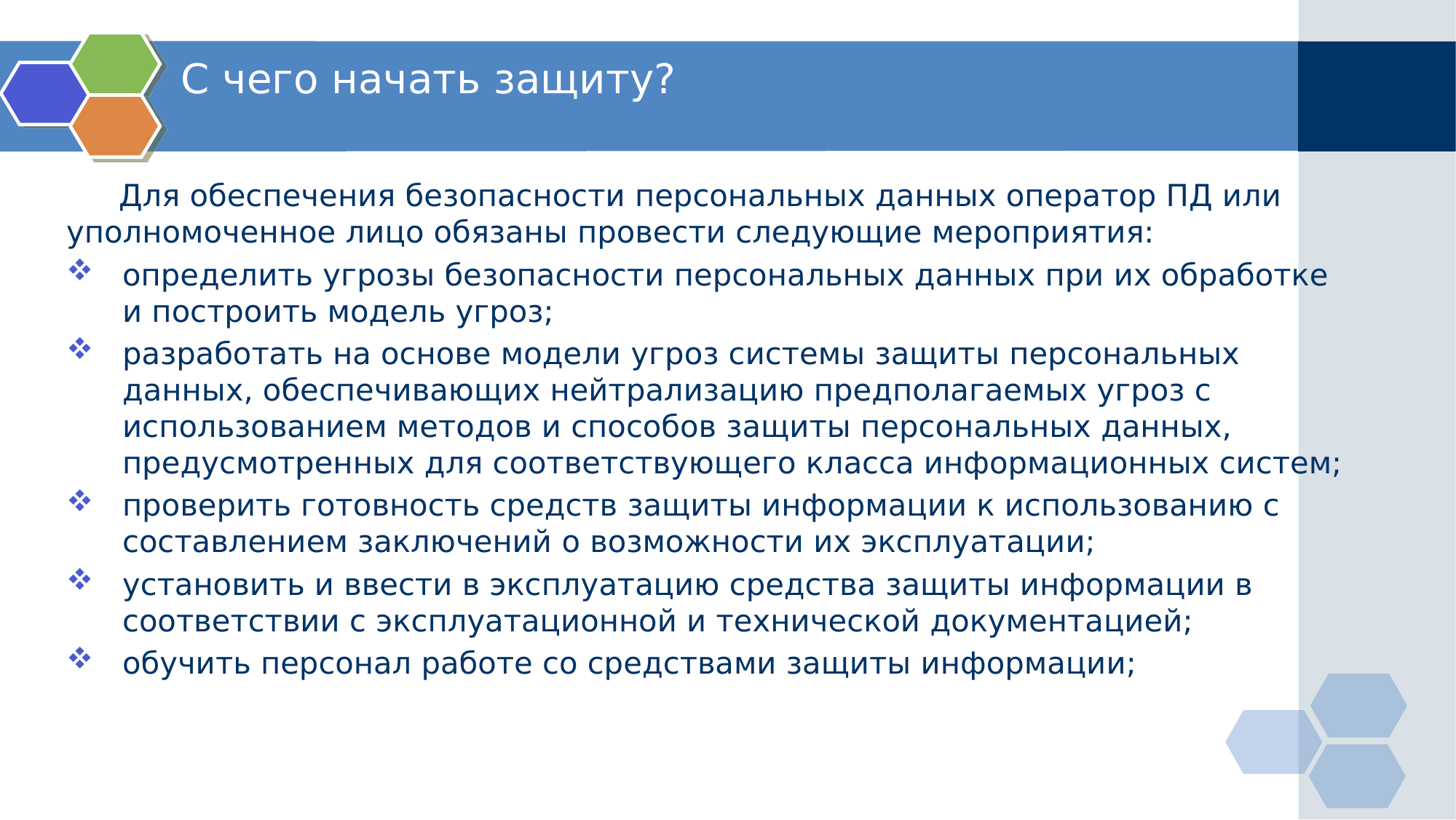

# С чего начать защиту?
      Для обеспечения безопасности персональных данных оператор ПД или уполномоченное лицо обязаны провести следующие мероприятия:
определить угрозы безопасности персональных данных при их обработке и построить модель угроз;
разработать на основе модели угроз системы защиты персональных данных, обеспечивающих нейтрализацию предполагаемых угроз с использованием методов и способов защиты персональных данных, предусмотренных для соответствующего класса информационных систем;
проверить готовность средств защиты информации к использованию с составлением заключений о возможности их эксплуатации;
установить и ввести в эксплуатацию средства защиты информации в соответствии с эксплуатационной и технической документацией;
обучить персонал работе со средствами защиты информации;